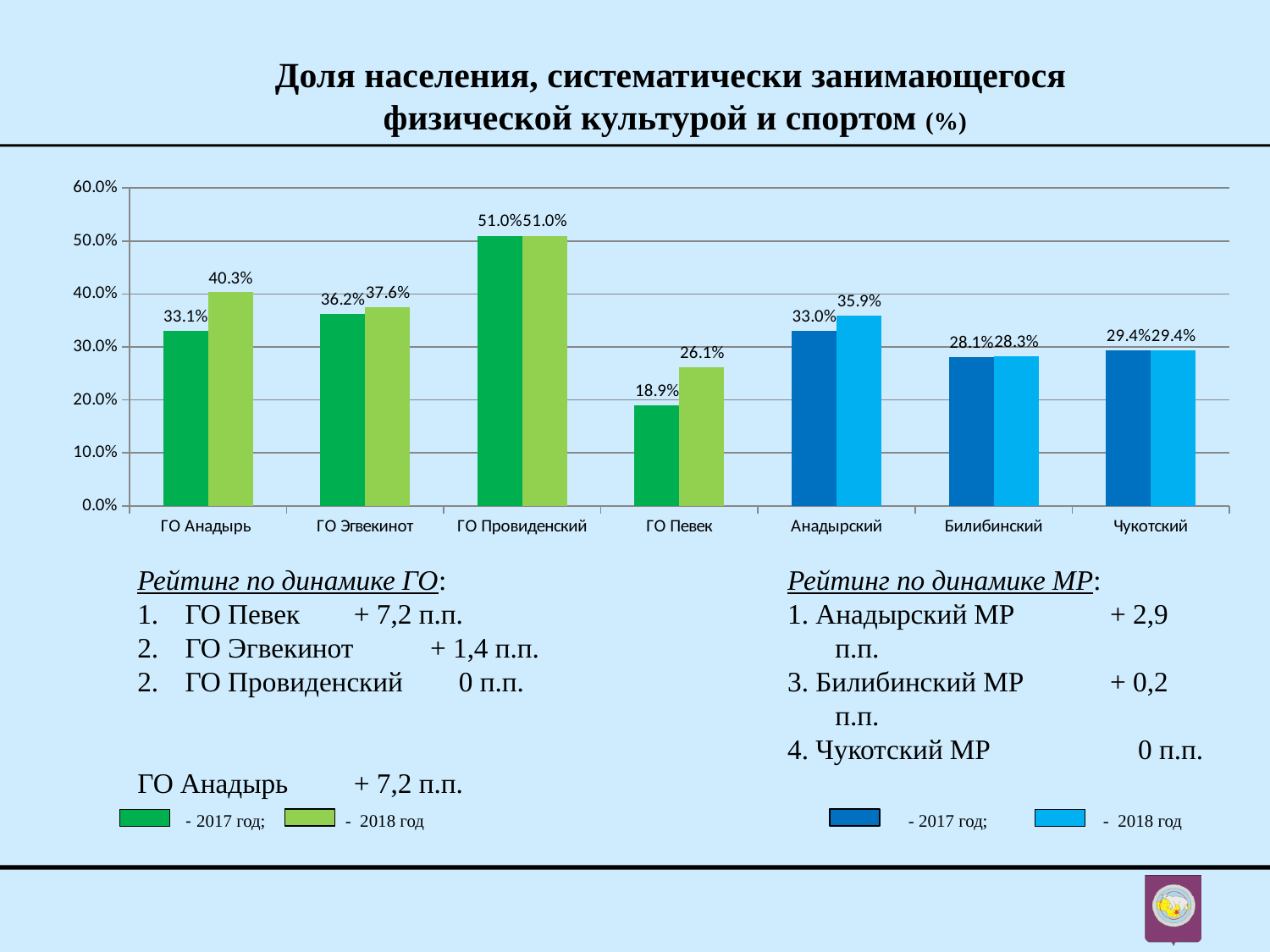

Доля населения, систематически занимающегося
физической культурой и спортом (%)

### Chart

| Category | 2017 | 2018 |
|---|---|---|
| ГО Анадырь  | 0.3311300000000001 | 0.4032 |
| ГО Эгвекинот | 0.3617 | 0.37570000000000003 |
| ГО Провиденский | 0.51 | 0.51 |
| ГО Певек | 0.18900000000000003 | 0.261 |
| Анадырский | 0.33000000000000007 | 0.3590000000000001 |
| Билибинский | 0.28138061210732107 | 0.283157038242474 |
| Чукотский | 0.2942 | 0.2942 |

Рейтинг по динамике ГО:
ГО Певек	      + 7,2 п.п.
ГО Эгвекинот           + 1,4 п.п.
ГО Провиденский        0 п.п.

ГО Анадырь 	      + 7,2 п.п.
Рейтинг по динамике МР:
1. Анадырский МР	   + 2,9 п.п.
3. Билибинский МР	   + 0,2 п.п.
4. Чукотский МР	       0 п.п.

                  -   - 2017 год;                  -  2018 год                                                                                                             - 2017 год;                          -  2018 год